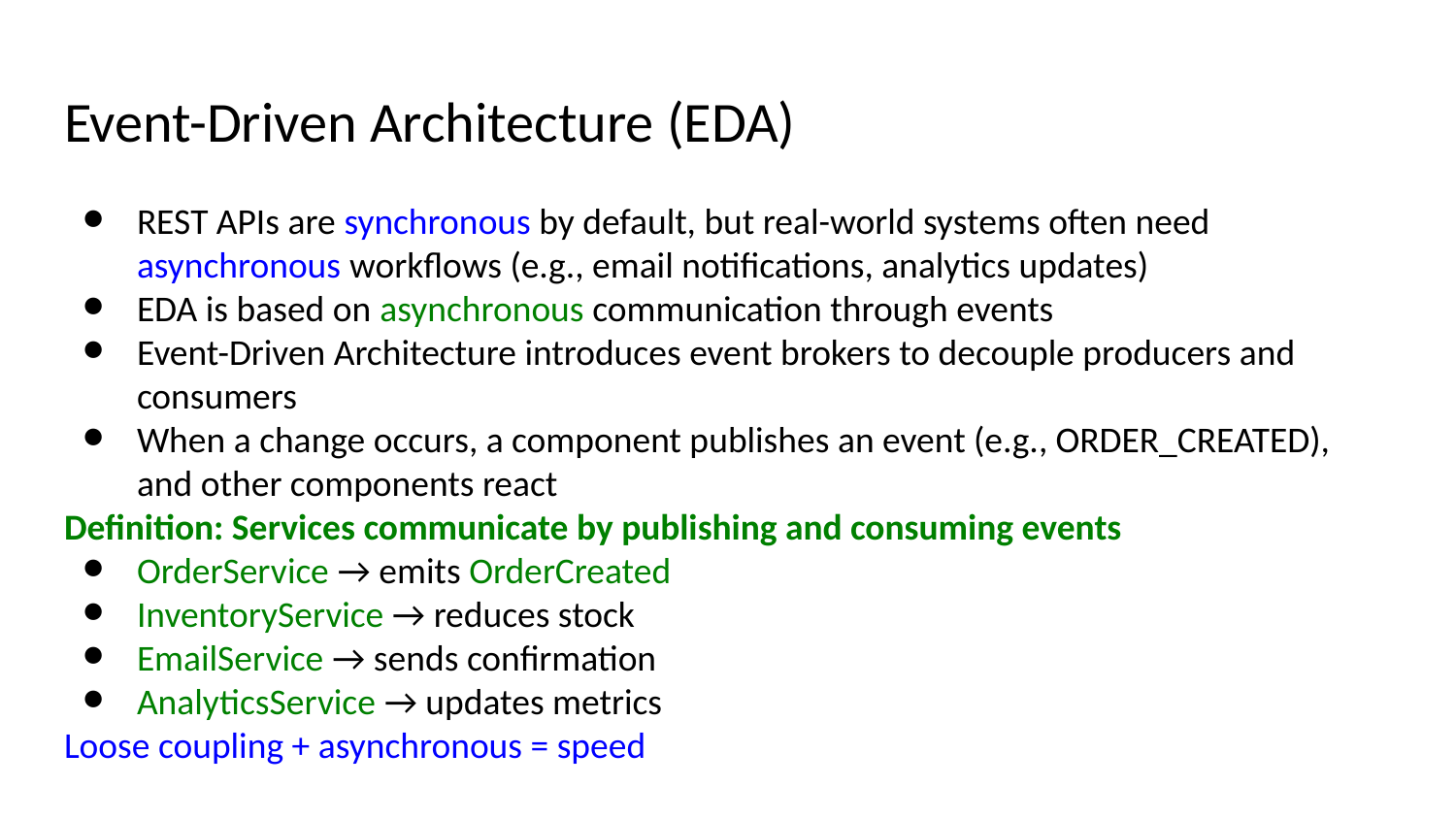

# Event-Driven Architecture (EDA)
REST APIs are synchronous by default, but real-world systems often need asynchronous workflows (e.g., email notifications, analytics updates)
EDA is based on asynchronous communication through events
Event-Driven Architecture introduces event brokers to decouple producers and consumers
When a change occurs, a component publishes an event (e.g., ORDER_CREATED), and other components react
Definition: Services communicate by publishing and consuming events
OrderService → emits OrderCreated
InventoryService → reduces stock
EmailService → sends confirmation
AnalyticsService → updates metrics
Loose coupling + asynchronous = speed